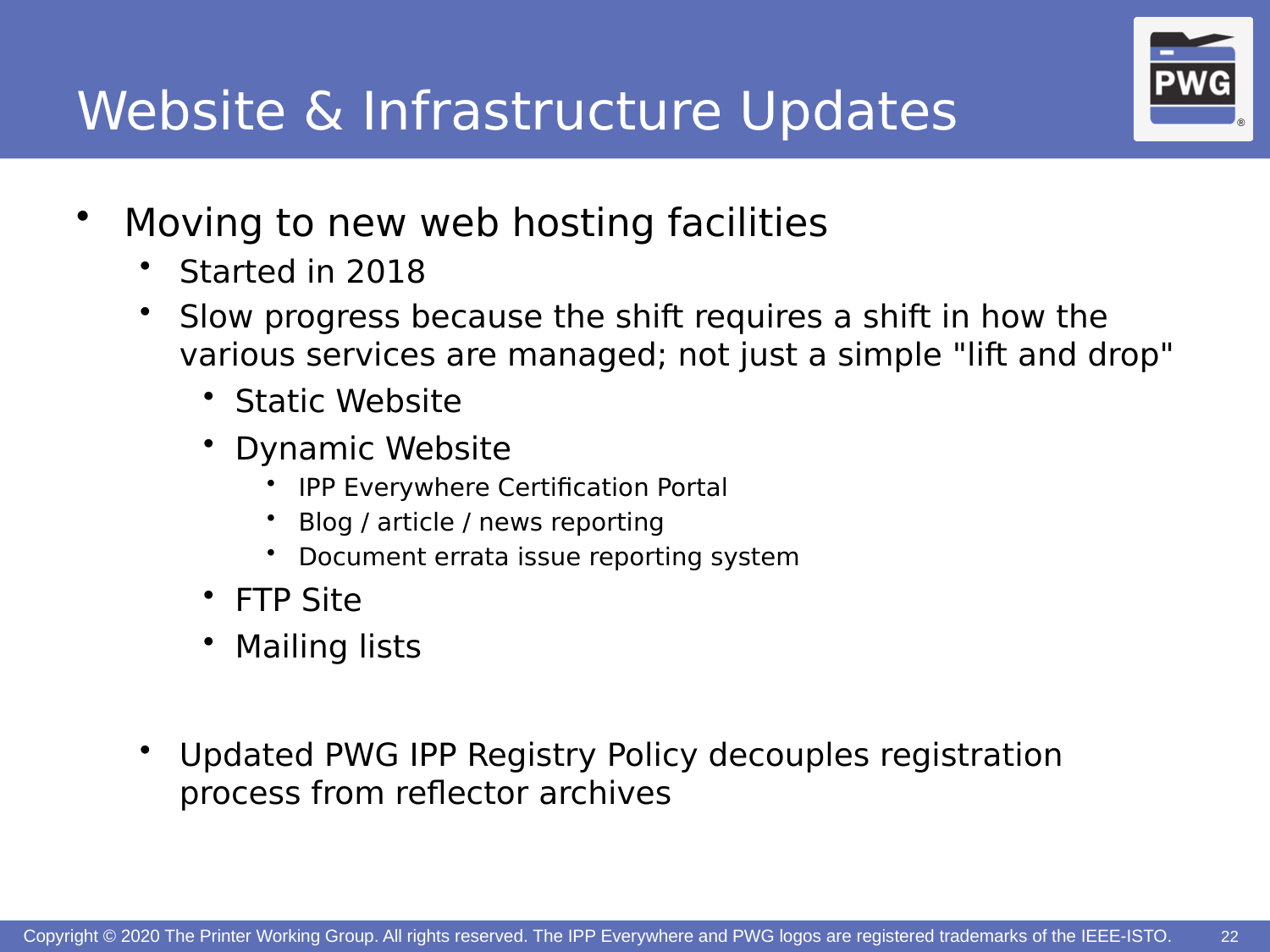

# Website & Infrastructure Updates
Moving to new web hosting facilities
Started in 2018
Slow progress because the shift requires a shift in how the various services are managed; not just a simple "lift and drop"
Static Website
Dynamic Website
IPP Everywhere Certification Portal
Blog / article / news reporting
Document errata issue reporting system
FTP Site
Mailing lists

Updated PWG IPP Registry Policy decouples registration process from reflector archives

22